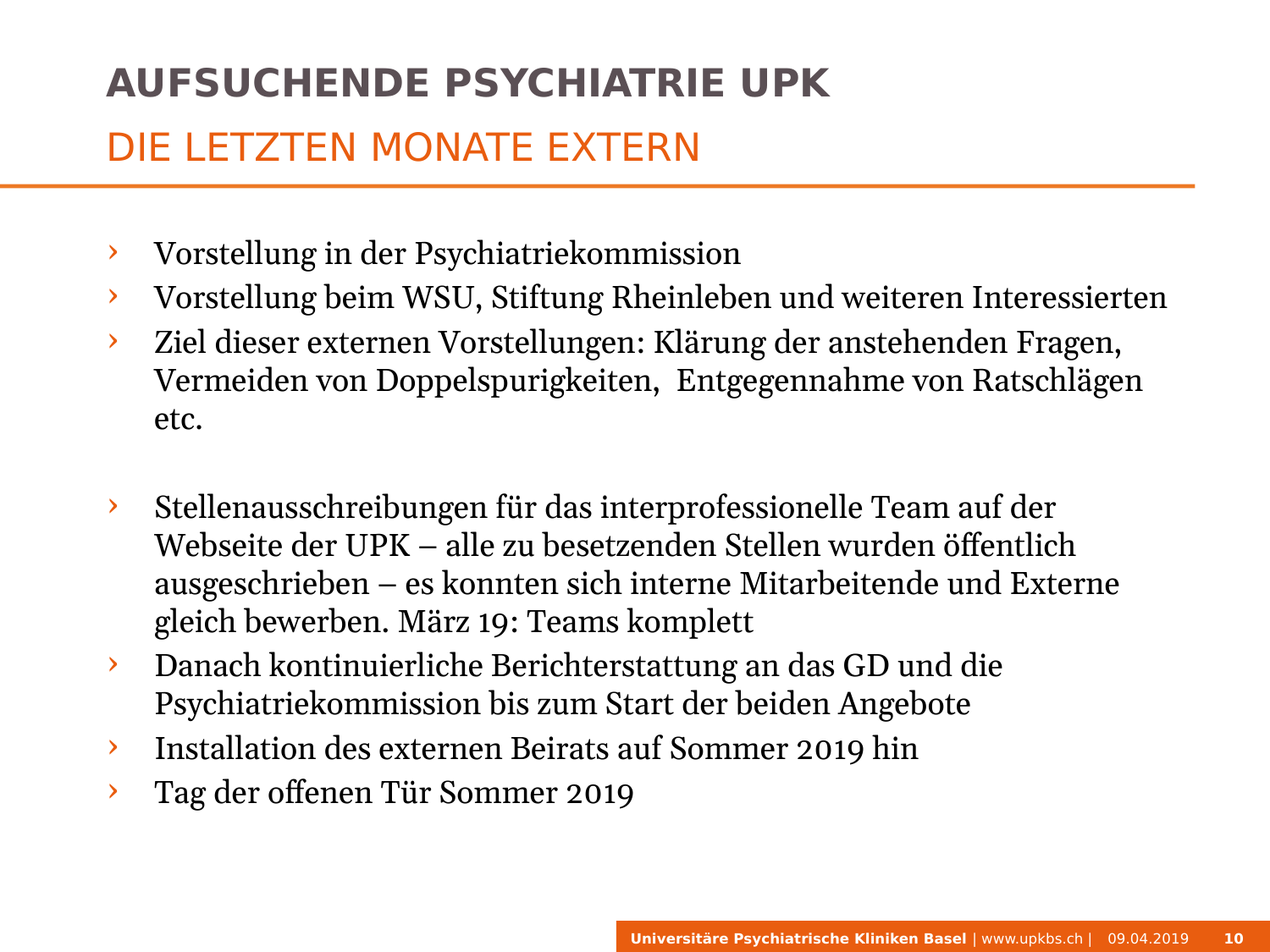

# Aufsuchende Psychiatrie UPK
Die Letzten Monate extern
Vorstellung in der Psychiatriekommission
Vorstellung beim WSU, Stiftung Rheinleben und weiteren Interessierten
Ziel dieser externen Vorstellungen: Klärung der anstehenden Fragen, Vermeiden von Doppelspurigkeiten,  Entgegennahme von Ratschlägen etc.

Stellenausschreibungen für das interprofessionelle Team auf der Webseite der UPK – alle zu besetzenden Stellen wurden öffentlich ausgeschrieben – es konnten sich interne Mitarbeitende und Externe gleich bewerben. März 19: Teams komplett
Danach kontinuierliche Berichterstattung an das GD und die Psychiatriekommission bis zum Start der beiden Angebote
Installation des externen Beirats auf Sommer 2019 hin
Tag der offenen Tür Sommer 2019